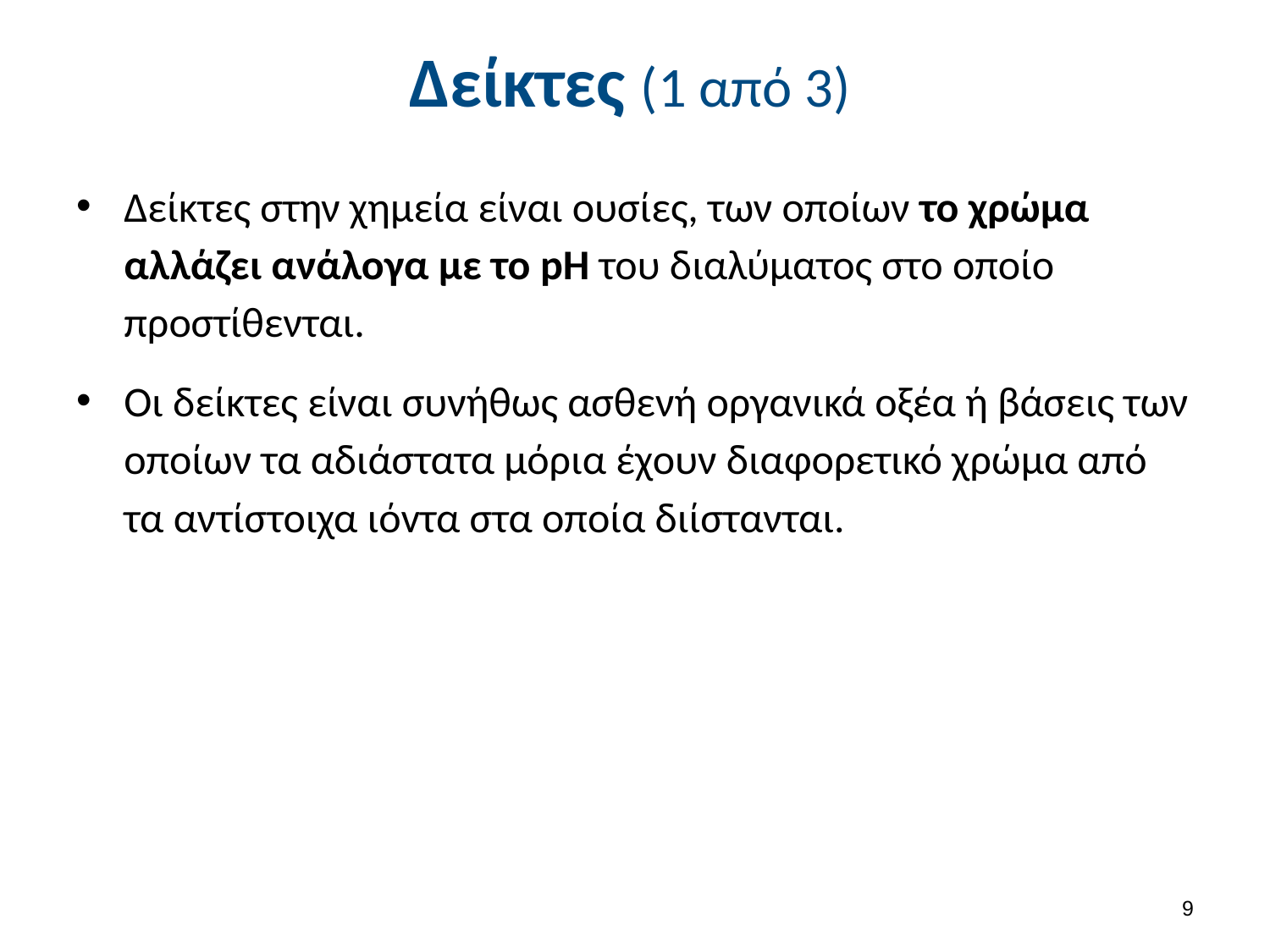

# Δείκτες (1 από 3)
Δείκτες στην χημεία είναι ουσίες, των οποίων το χρώμα αλλάζει ανάλογα με το pΗ του διαλύματος στο οποίο προστίθενται.
Οι δείκτες είναι συνήθως ασθενή οργανικά oξέα ή βάσεις των οποίων τα αδιάστατα μόρια έχουν διαφορετικό χρώμα από τα αντίστοιχα ιόvτα στα οποία διίστανται.
9